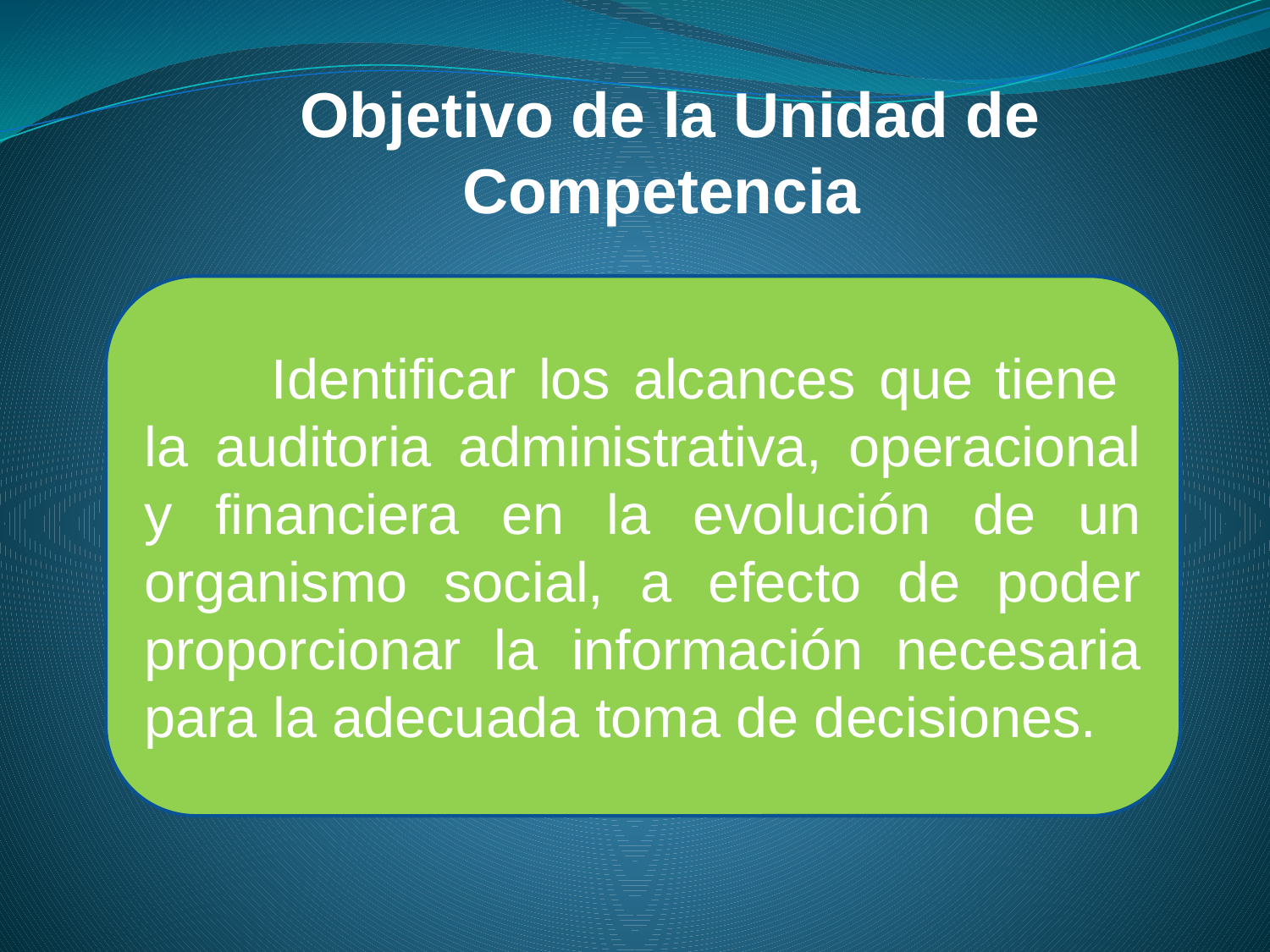

Objetivo de la Unidad de Competencia
	Identificar los alcances que tiene  la auditoria administrativa, operacional y financiera en la evolución de un organismo social, a efecto de poder proporcionar la información necesaria para la adecuada toma de decisiones.